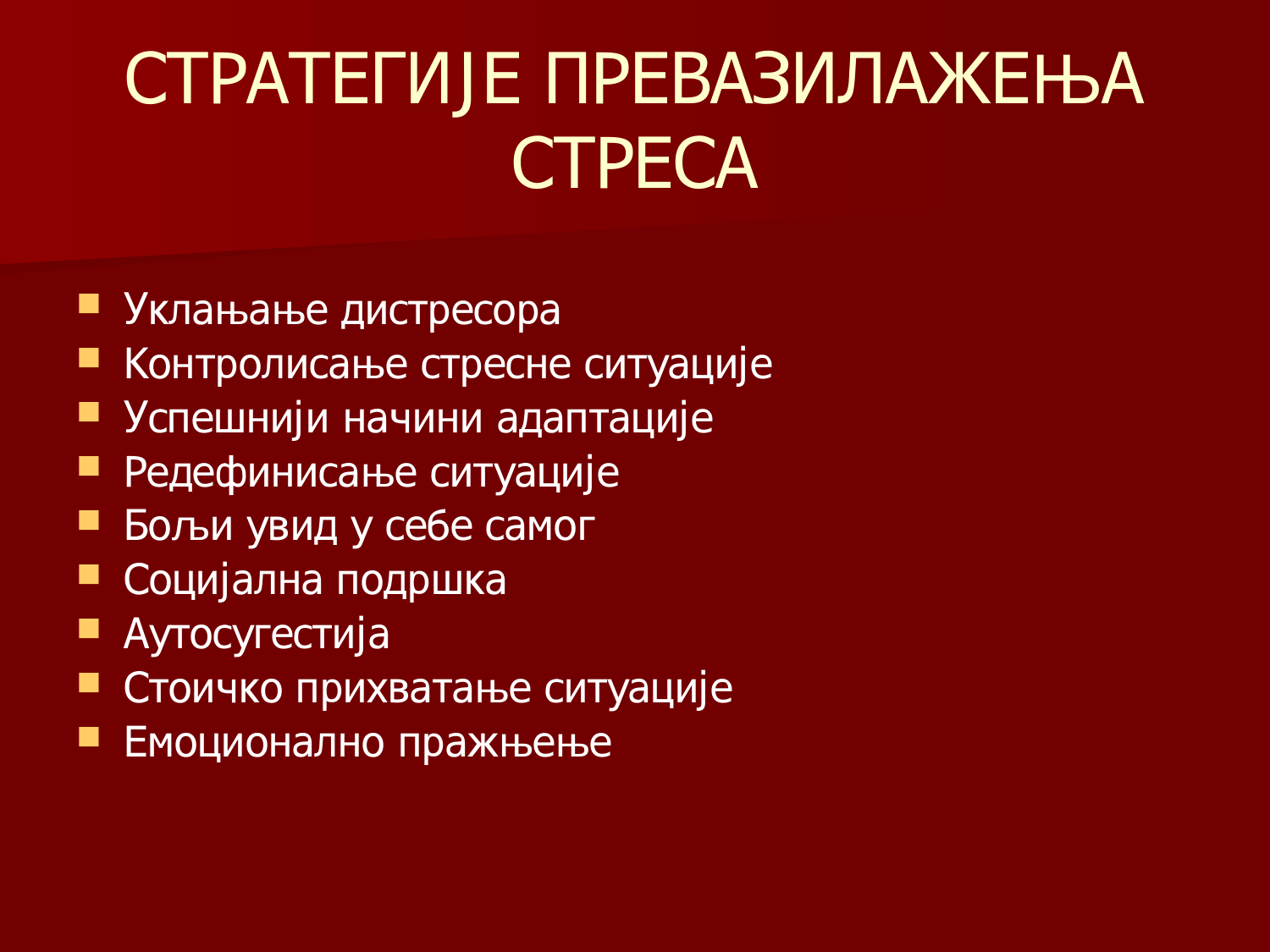

# СТРАТЕГИЈЕ ПРЕВАЗИЛАЖЕЊА СТРЕСА

Уклањање дистресора
Контролисање стресне ситуације
Успешнији начини адаптације
Редефинисање ситуације
Бољи увид у себе самог
Социјална подршка
Аутосугестија
Стоичко прихватање ситуације
Емоционално пражњење